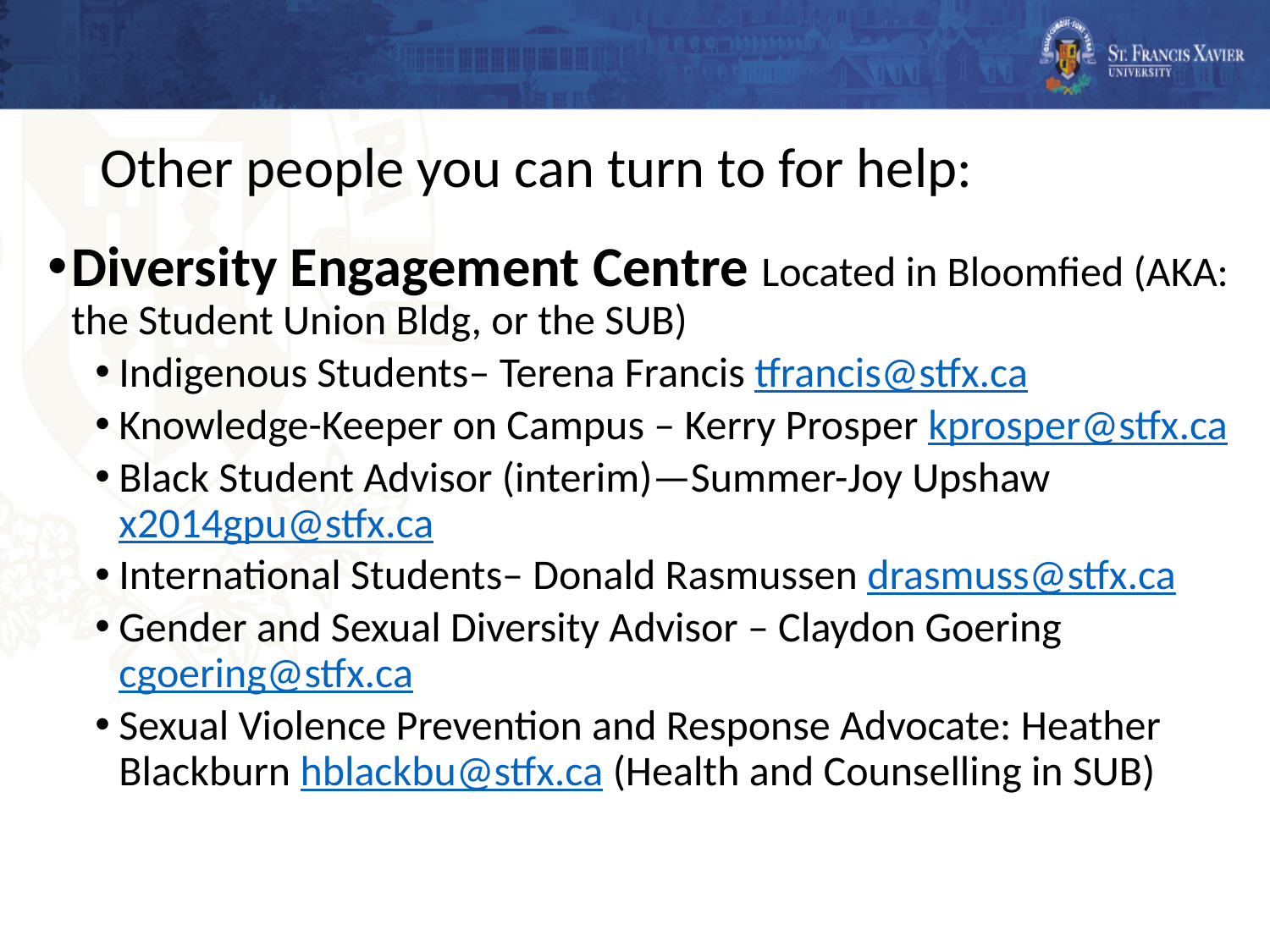

# Other people you can turn to for help:
Diversity Engagement Centre Located in Bloomfied (AKA: the Student Union Bldg, or the SUB)
Indigenous Students– Terena Francis tfrancis@stfx.ca
Knowledge-Keeper on Campus – Kerry Prosper kprosper@stfx.ca
Black Student Advisor (interim)—Summer-Joy Upshaw x2014gpu@stfx.ca
International Students– Donald Rasmussen drasmuss@stfx.ca
Gender and Sexual Diversity Advisor – Claydon Goering cgoering@stfx.ca
Sexual Violence Prevention and Response Advocate: Heather Blackburn hblackbu@stfx.ca (Health and Counselling in SUB)